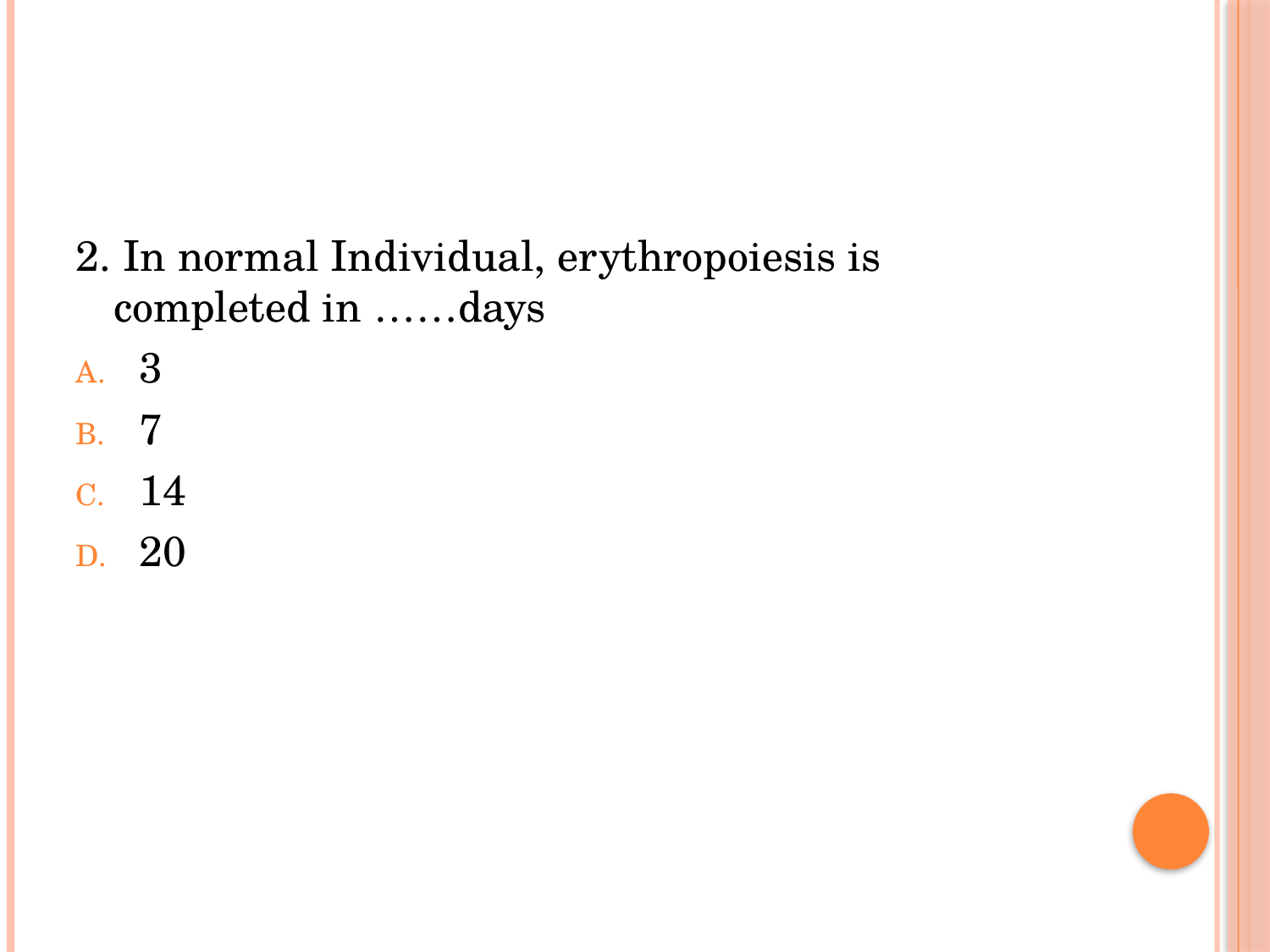

#
2. In normal Individual, erythropoiesis is completed in ……days
3
7
14
20